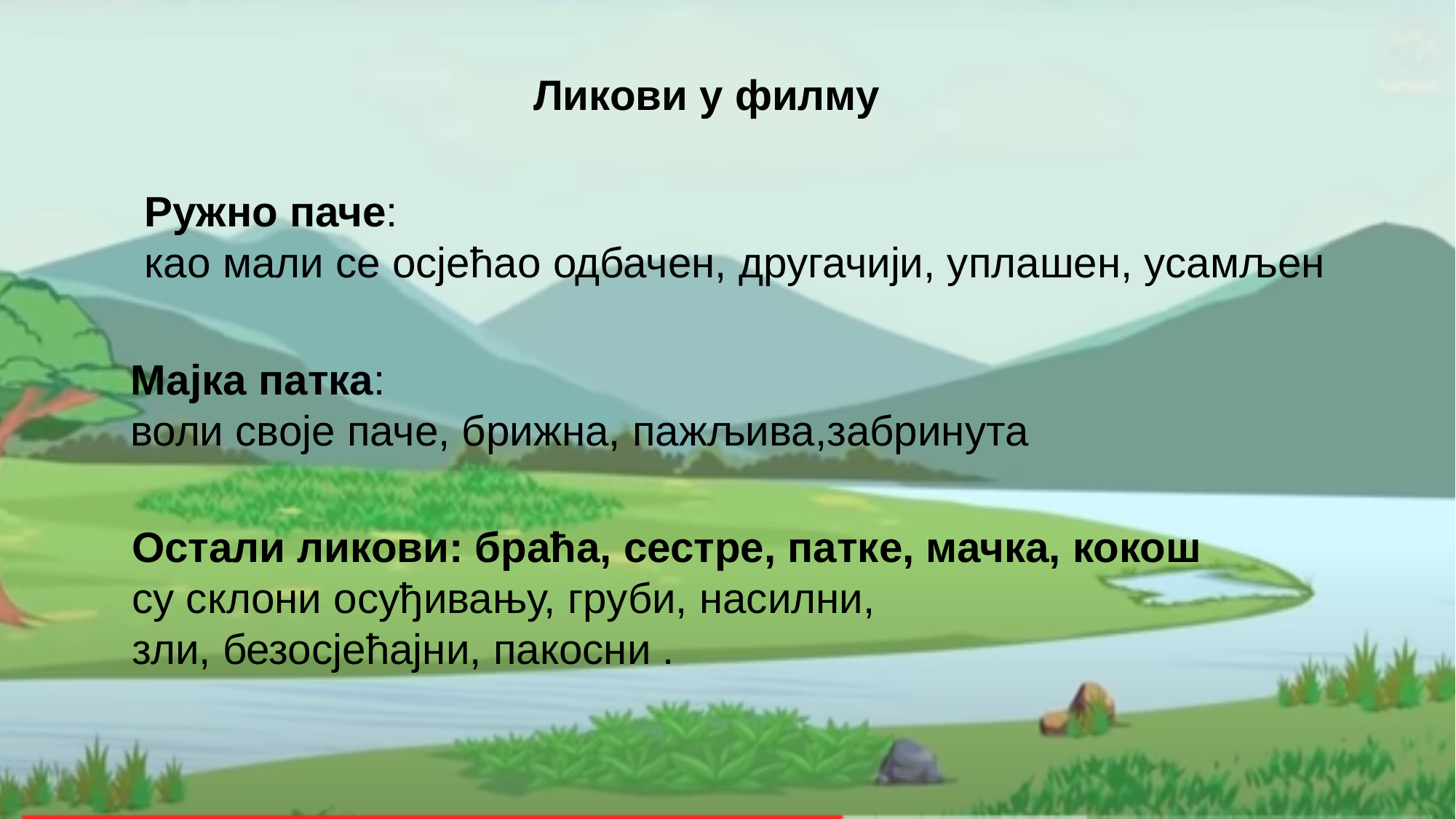

Ликови у филму
Ружно паче:
као мали се осјећао одбачен, другачији, уплашен, усамљен
Мајка патка:
воли своје паче, брижна, пажљива,забринута
Остали ликови: браћа, сестре, патке, мачка, кокош
су склoни осуђивању, груби, насилни,
зли, безосјећајни, пакосни .